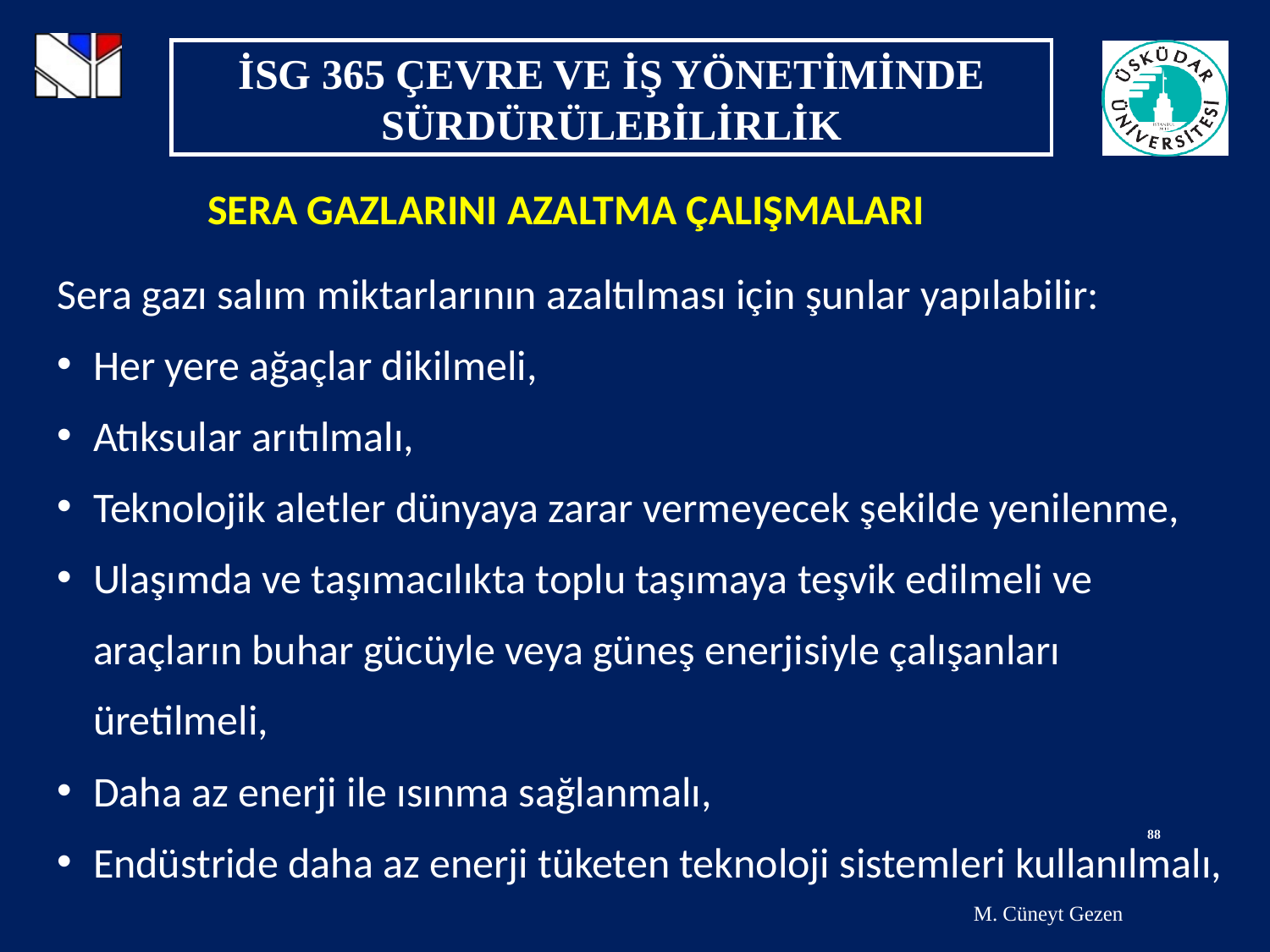

SERA GAZLARINI AZALTMA ÇALIŞMALARI
Sera gazı salım miktarlarının azaltılması için şunlar yapılabilir:
Her yere ağaçlar dikilmeli,
Atıksular arıtılmalı,
Teknolojik aletler dünyaya zarar vermeyecek şekilde yenilenme,
Ulaşımda ve taşımacılıkta toplu taşımaya teşvik edilmeli ve araçların buhar gücüyle veya güneş enerjisiyle çalışanları üretilmeli,
Daha az enerji ile ısınma sağlanmalı,
Endüstride daha az enerji tüketen teknoloji sistemleri kullanılmalı,
88

M. Cüneyt Gezen